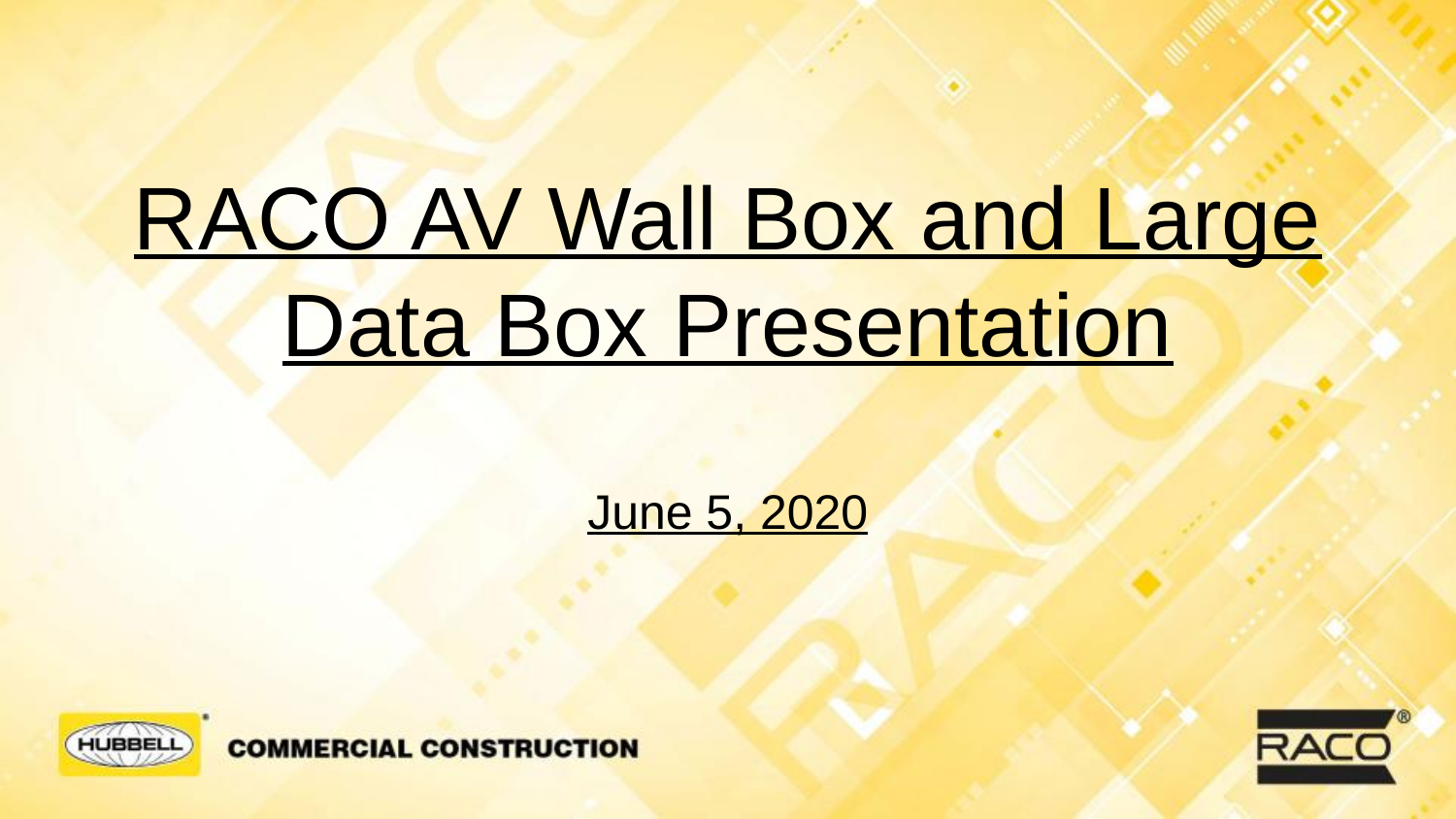

# RACO AV Wall Box and Large Data Box Presentation June 5, 2020